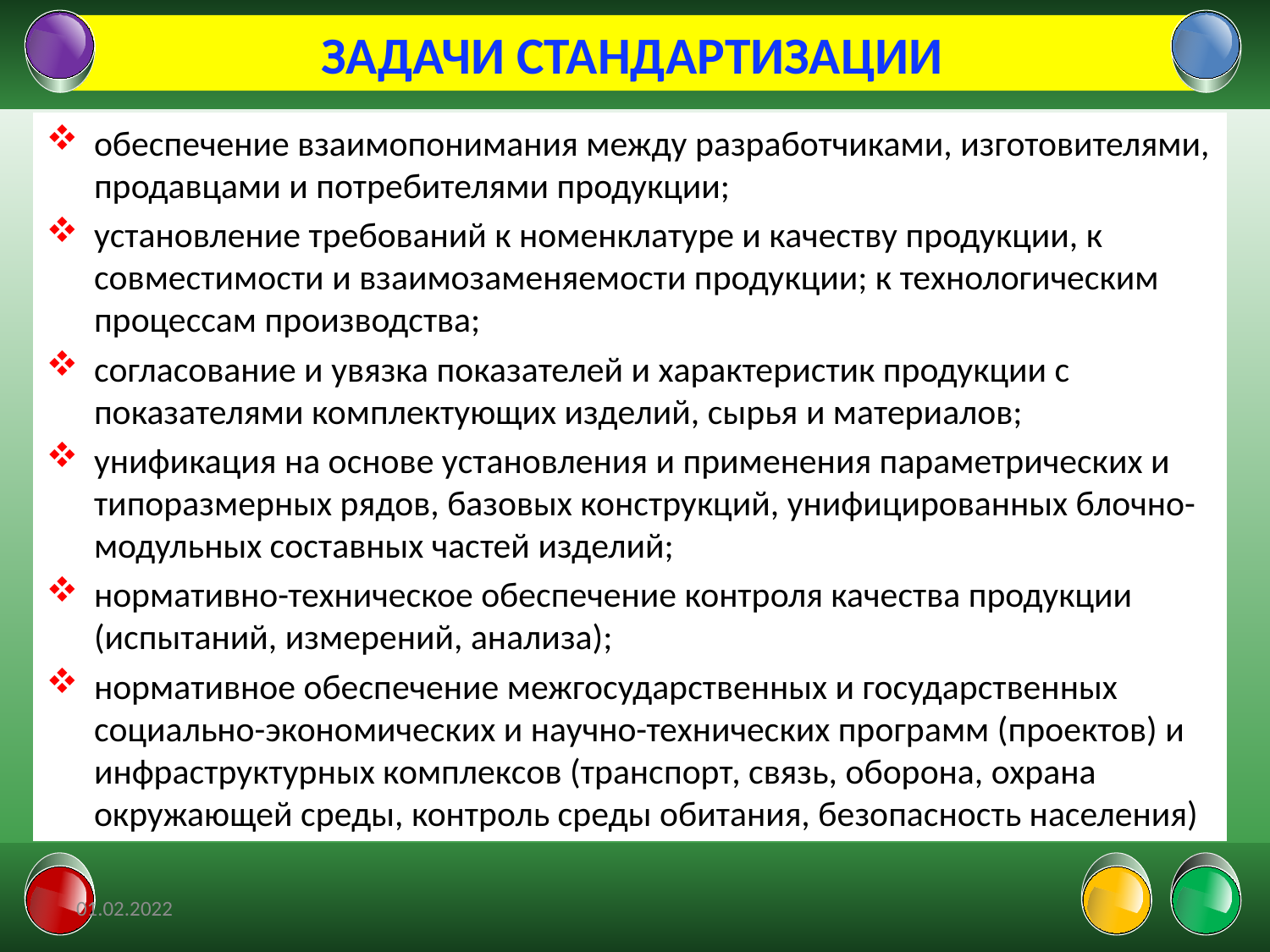

# ЗАДАЧИ СТАНДАРТИЗАЦИИ
14
обеспечение взаимопонимания между разработчиками, изготовителями, продавцами и потребителями продукции;
установление требований к номенклатуре и качеству продукции, к совместимости и взаимозаменяемости продукции; к технологическим процессам производства;
согласование и увязка показателей и характеристик продукции с показателями комплектующих изделий, сырья и материалов;
унификация на основе установления и применения параметрических и типоразмерных рядов, базовых конструкций, унифицированных блочно-модульных составных частей изделий;
нормативно-техническое обеспечение контроля качества продукции (испытаний, измерений, анализа);
нормативное обеспечение межгосударственных и государственных социально-экономических и научно-технических программ (проектов) и инфраструктурных комплексов (транспорт, связь, оборона, охрана окружающей среды, контроль среды обитания, безопасность населения)

01.02.2022